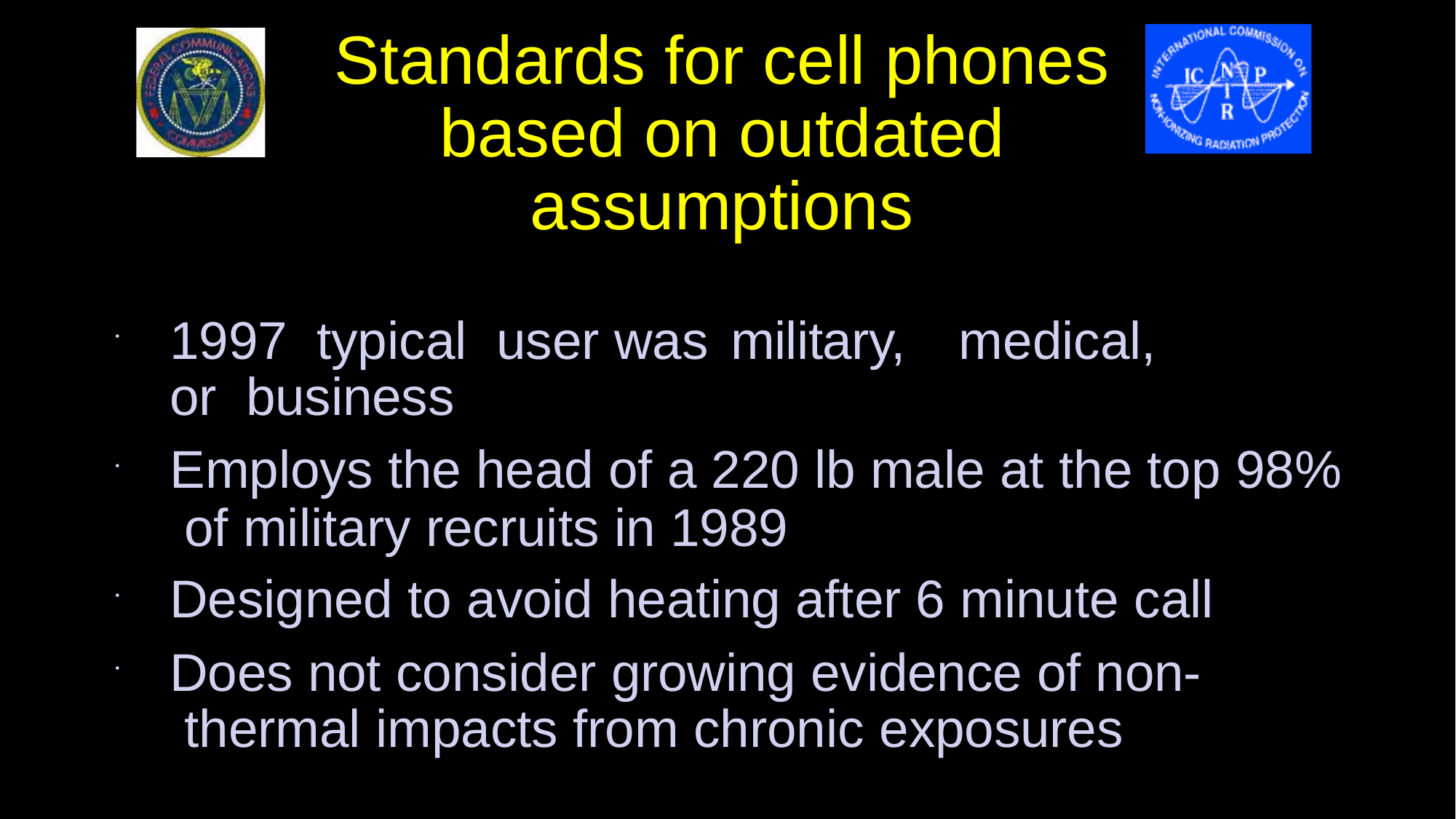

# Standards for cell phones  based on outdated  assumptions

1997  typical  user was military,	medical, or  business
Employs the head of a 220 lb male at the top 98%  of military recruits in 1989
Designed to avoid heating after 6 minute call
Does not consider growing evidence of non-  thermal impacts from chronic exposures